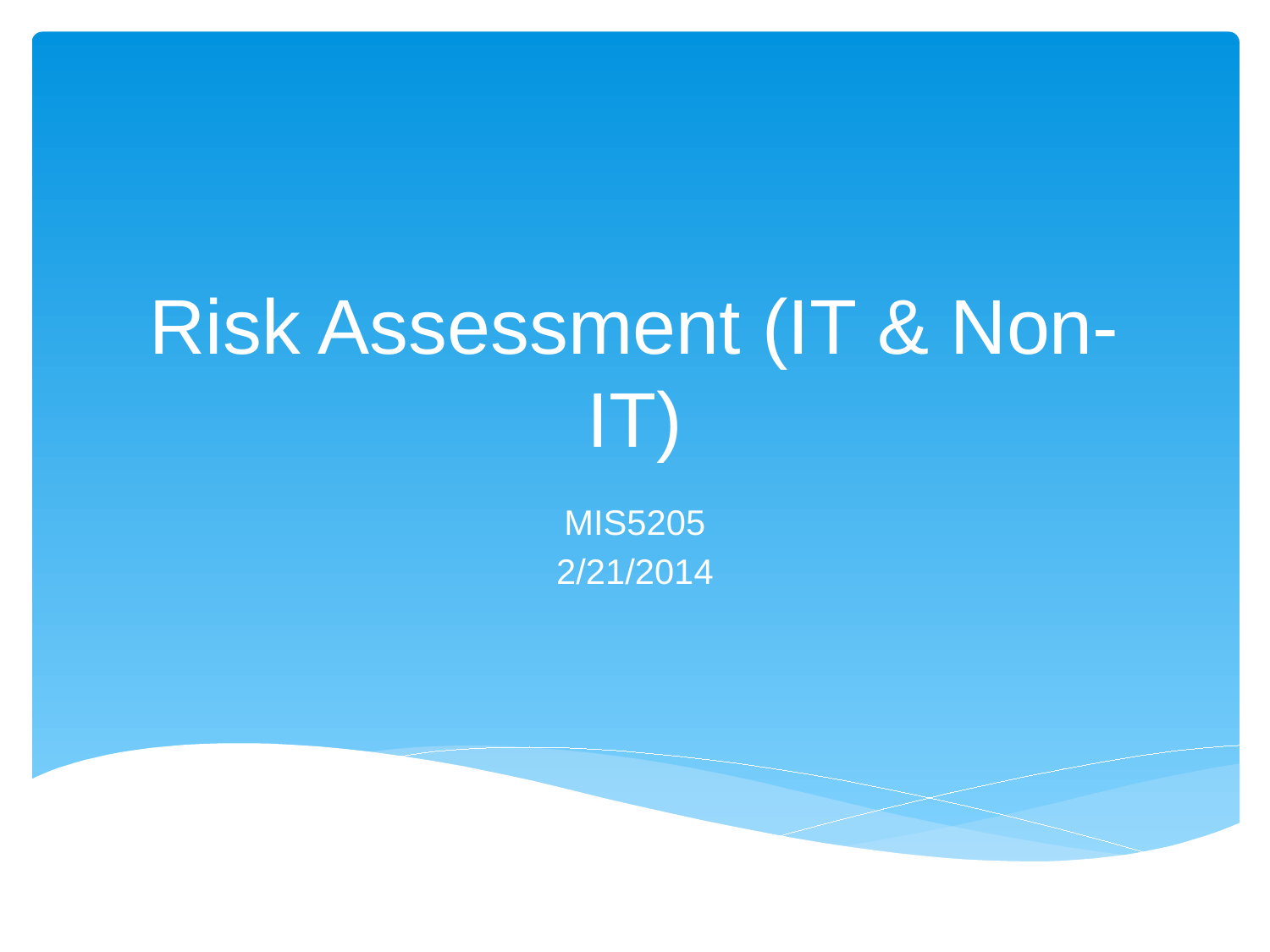

# Risk Assessment (IT & Non-IT)
MIS5205
2/21/2014